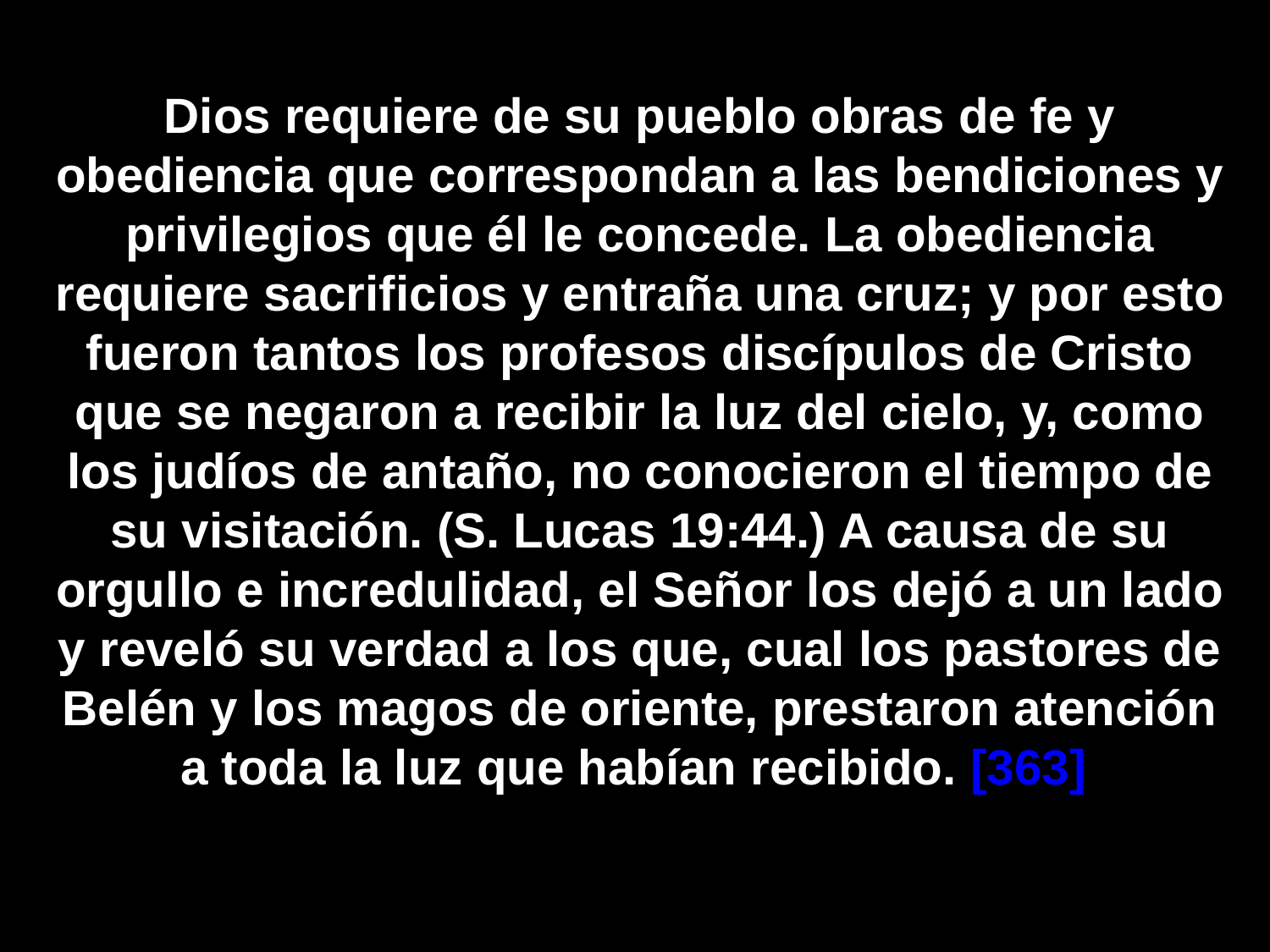

Dios requiere de su pueblo obras de fe y obediencia que correspondan a las bendiciones y privilegios que él le concede. La obediencia requiere sacrificios y entraña una cruz; y por esto fueron tantos los profesos discípulos de Cristo que se negaron a recibir la luz del cielo, y, como los judíos de antaño, no conocieron el tiempo de su visitación. (S. Lucas 19:44.) A causa de su orgullo e incredulidad, el Señor los dejó a un lado y reveló su verdad a los que, cual los pastores de Belén y los magos de oriente, prestaron atención a toda la luz que habían recibido. [363]